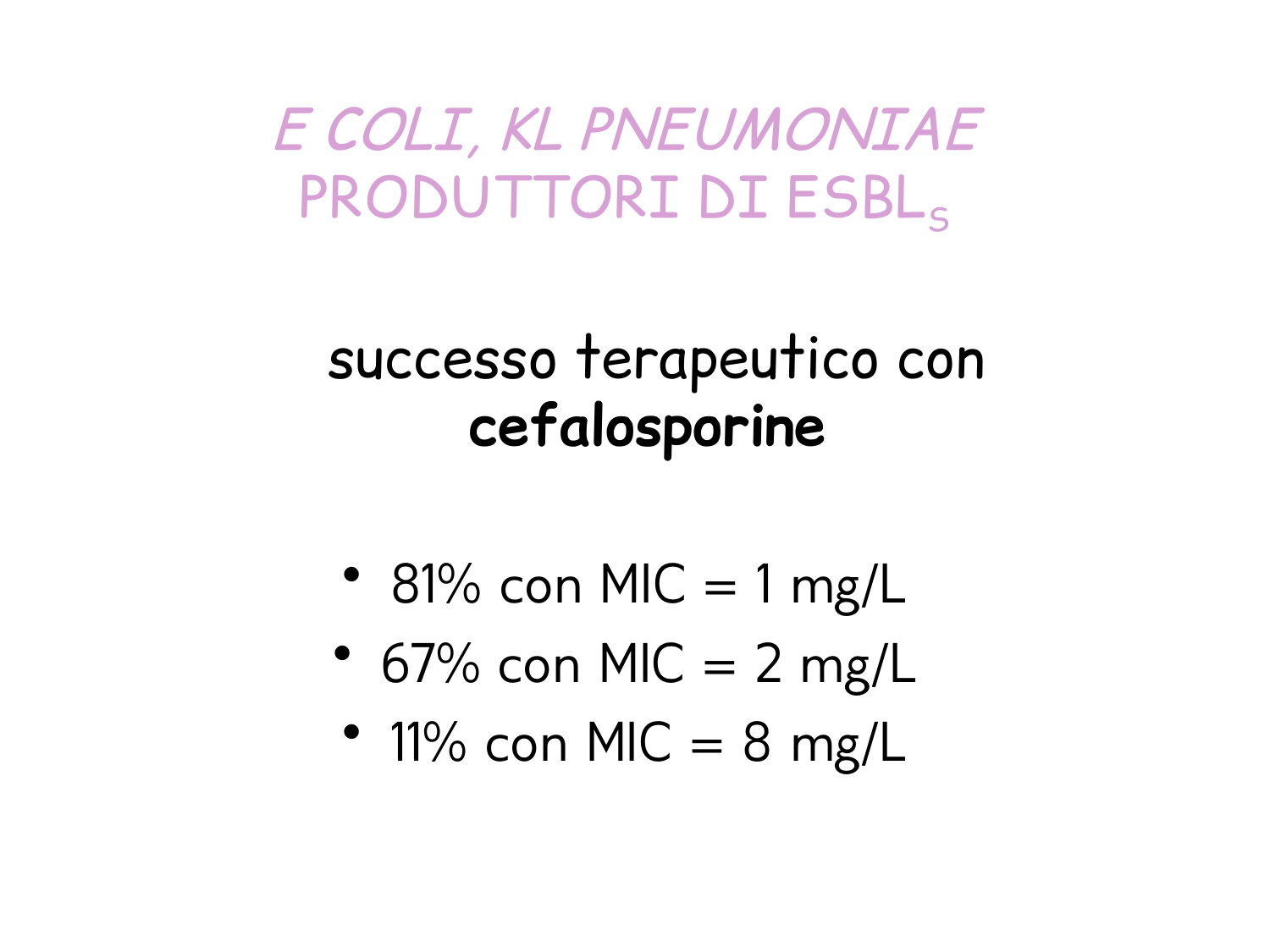

E COLI, KL PNEUMONIAE PRODUTTORI DI ESBLS

	 successo terapeutico con cefalosporine

81% con MIC = 1 mg/L
67% con MIC = 2 mg/L
11% con MIC = 8 mg/L